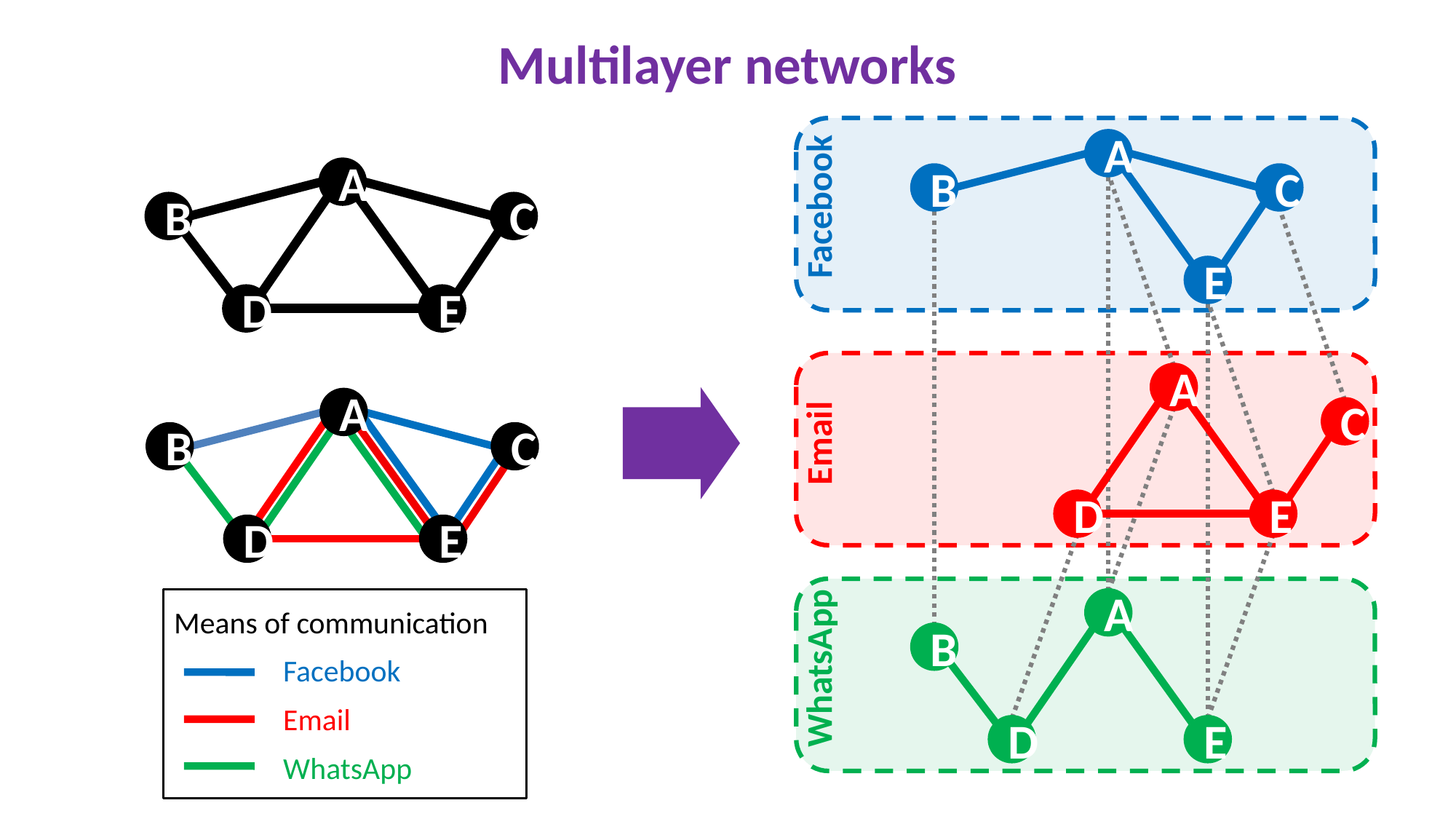

# Multilayer networks

Facebook
A
B
C
E
A
B
C
D
E

Email
A
C
D
E

A
B
C
D
E

WhatsApp
Means of communication
	Facebook
	Email
	WhatsApp
A
B
D
E